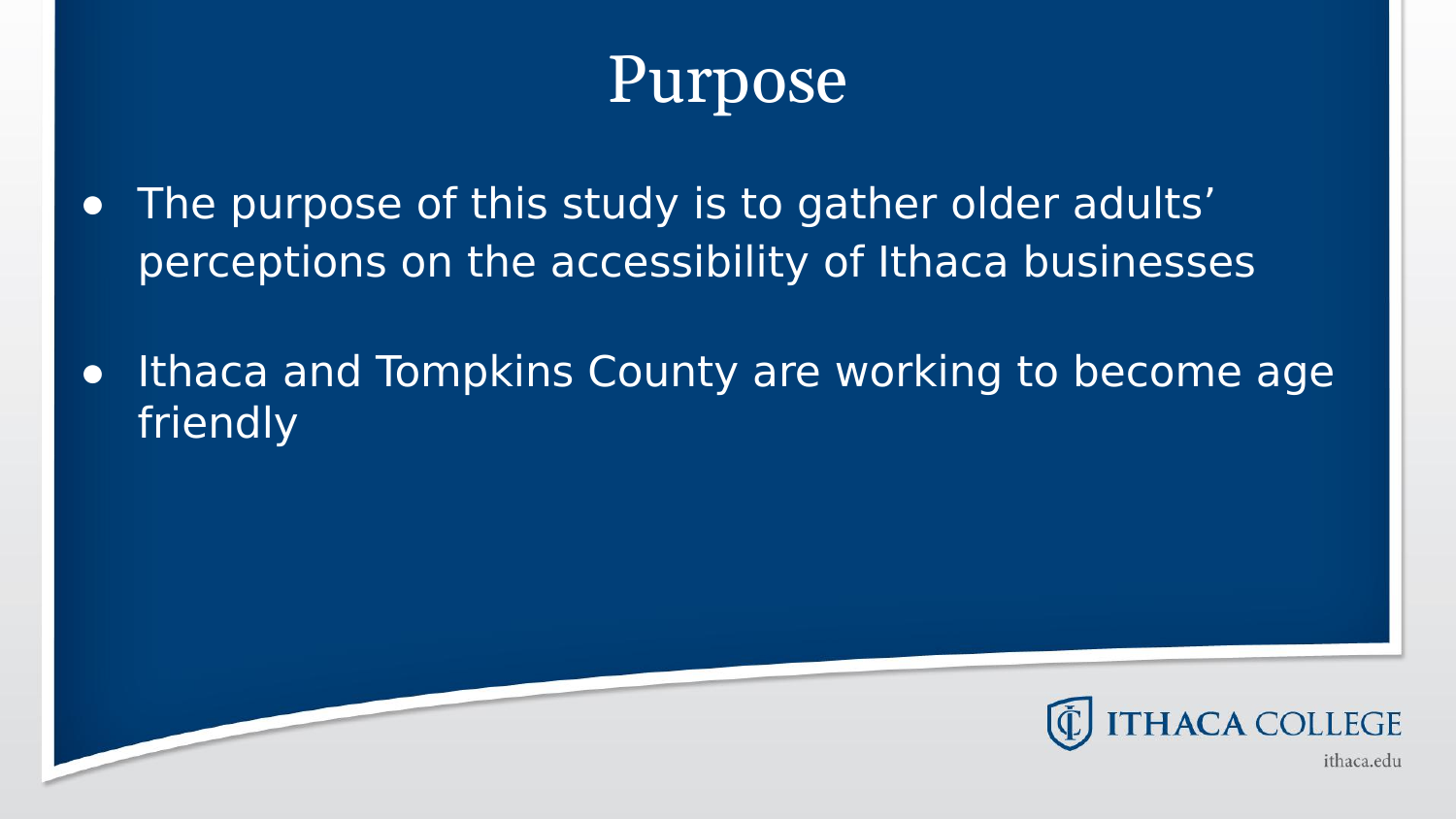

# Purpose
The purpose of this study is to gather older adults’ perceptions on the accessibility of Ithaca businesses

Ithaca and Tompkins County are working to become age friendly